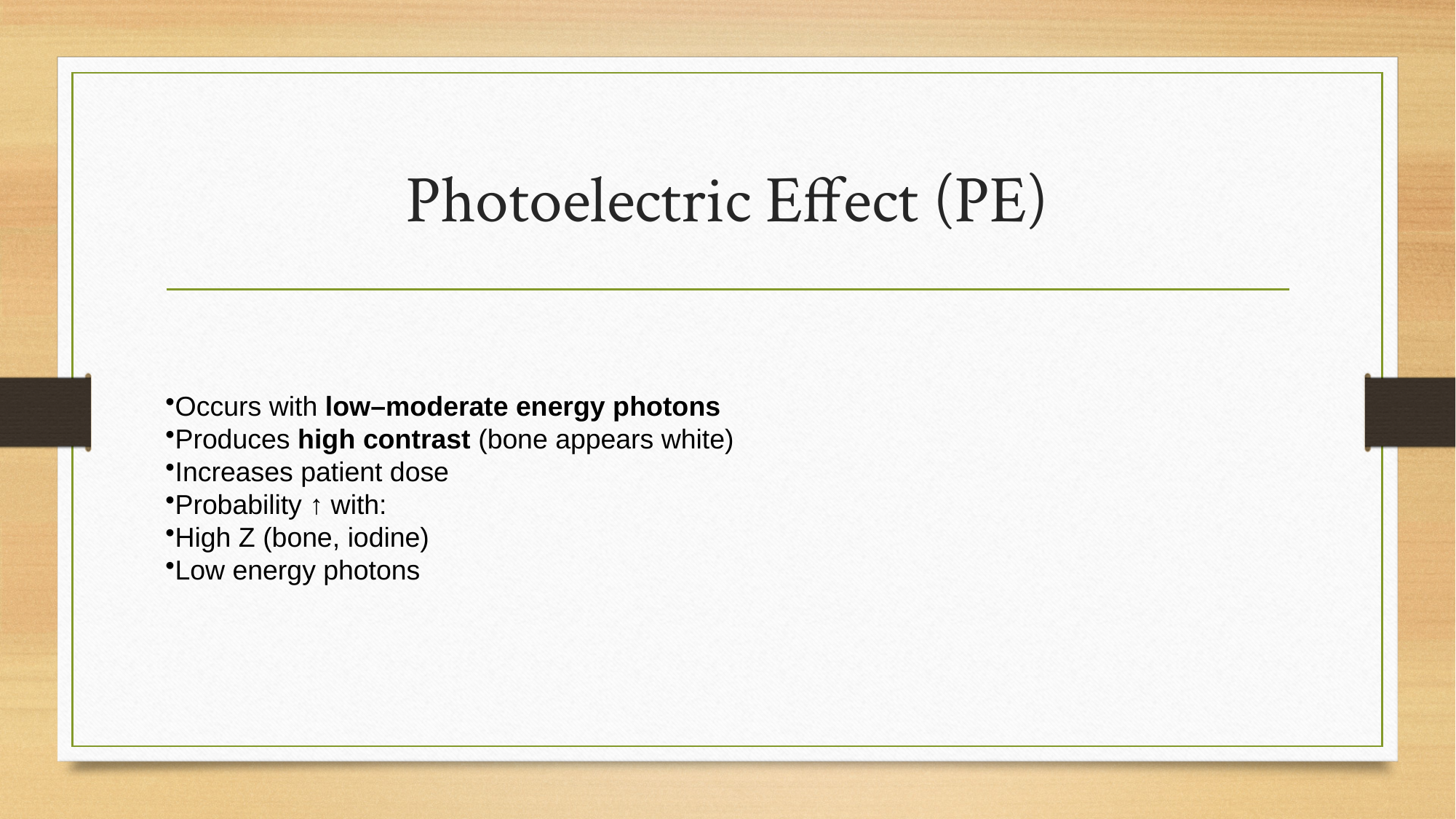

# Photoelectric Effect (PE)
Occurs with low–moderate energy photons
Produces high contrast (bone appears white)
Increases patient dose
Probability ↑ with:
High Z (bone, iodine)
Low energy photons